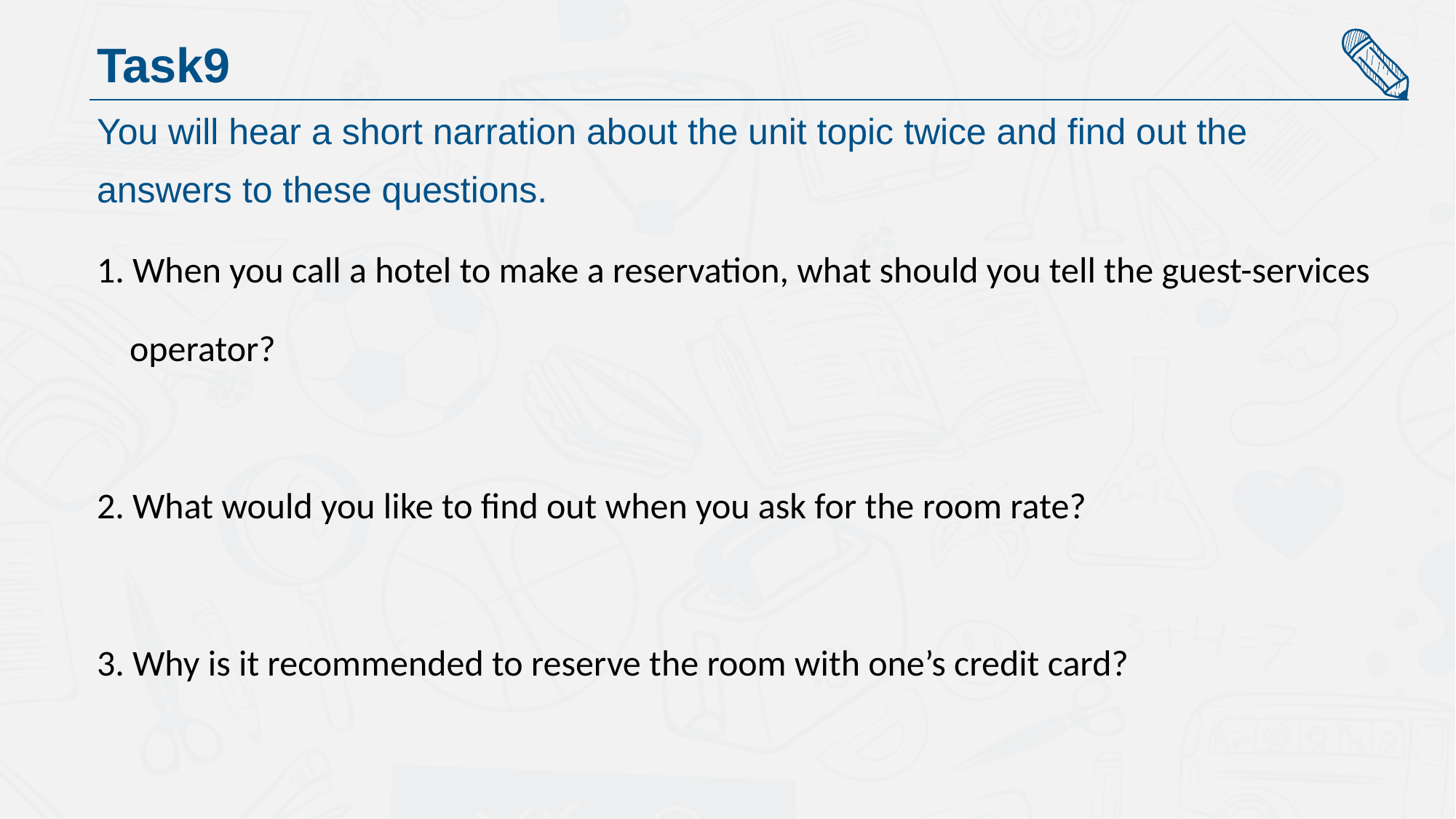

Task9
You will hear a short narration about the unit topic twice and find out the
answers to these questions.
1. When you call a hotel to make a reservation, what should you tell the guest-services
    operator?

2. What would you like to find out when you ask for the room rate?

3. Why is it recommended to reserve the room with one’s credit card?